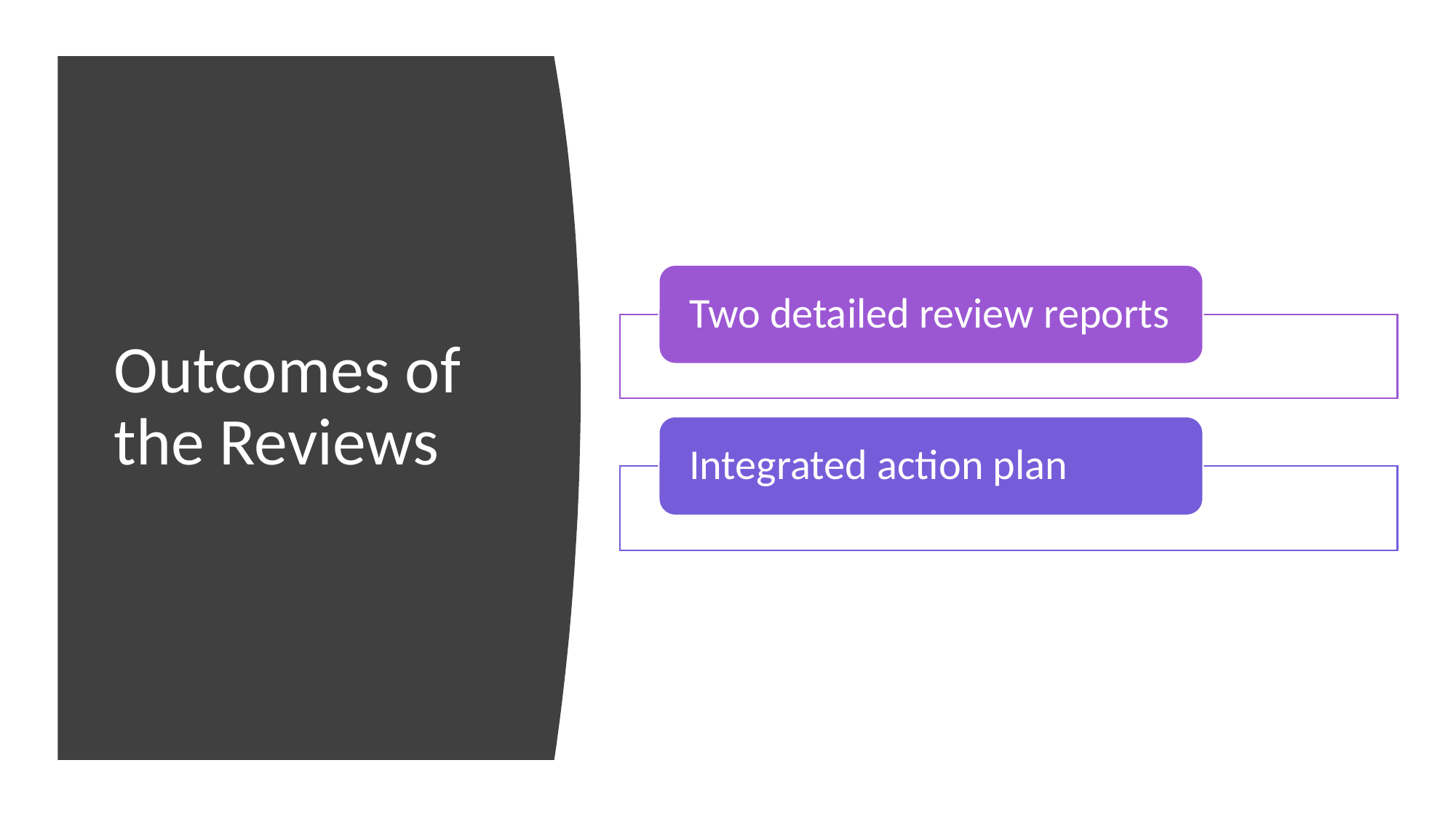

Two detailed review reports
Integrated action plan

# Outcomes of the Reviews